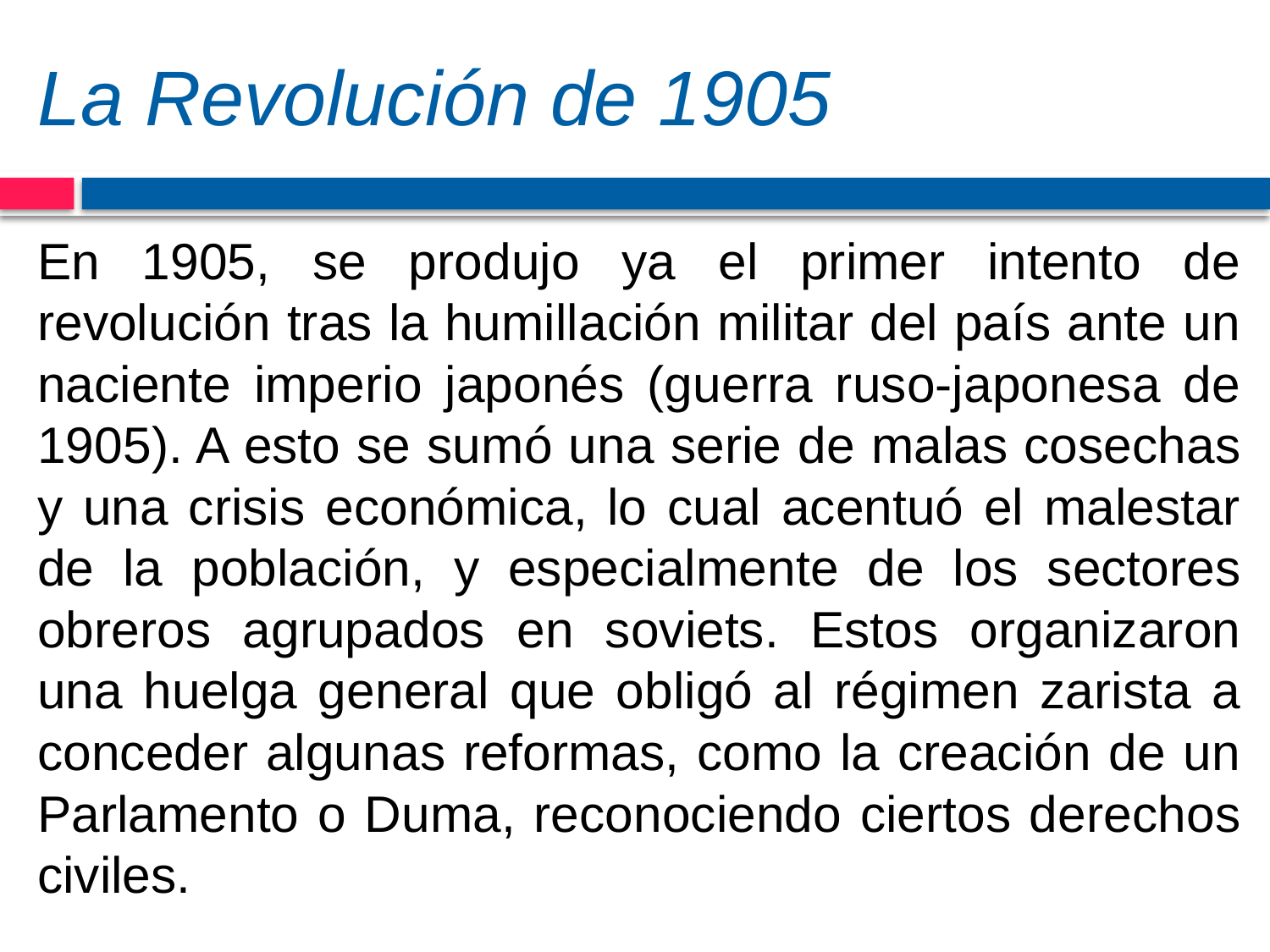

# La Revolución de 1905
En 1905, se produjo ya el primer intento de revolución tras la humillación militar del país ante un naciente imperio japonés (guerra ruso-japonesa de 1905). A esto se sumó una serie de malas cosechas y una crisis económica, lo cual acentuó el malestar de la población, y especialmente de los sectores obreros agrupados en soviets. Estos organizaron una huelga general que obligó al régimen zarista a conceder algunas reformas, como la creación de un Parlamento o Duma, reconociendo ciertos derechos civiles.